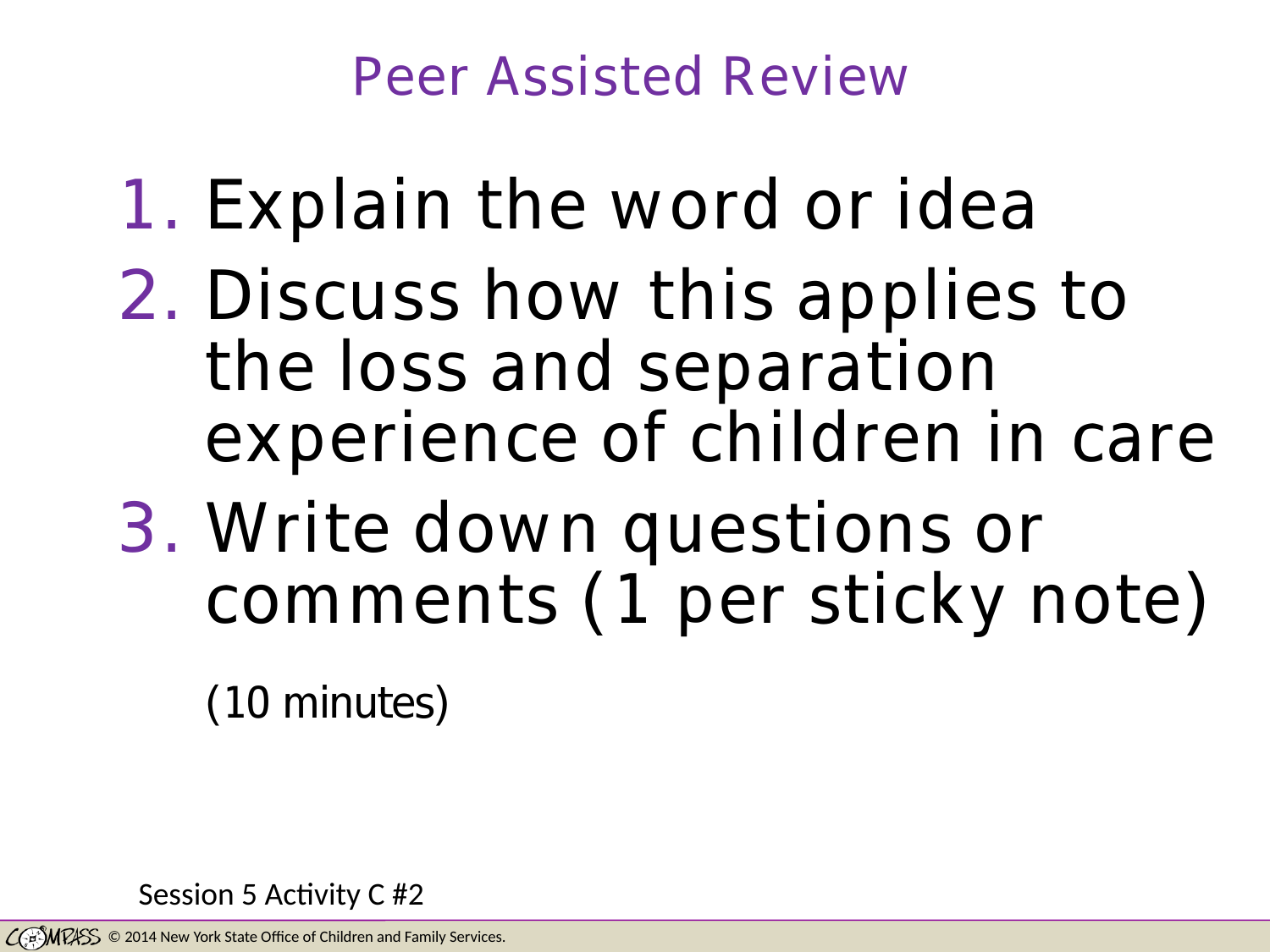

# Peer Assisted Review
Explain the word or idea
Discuss how this applies to the loss and separation experience of children in care
Write down questions or comments (1 per sticky note)
	(10 minutes)

Session 5 Activity C #2